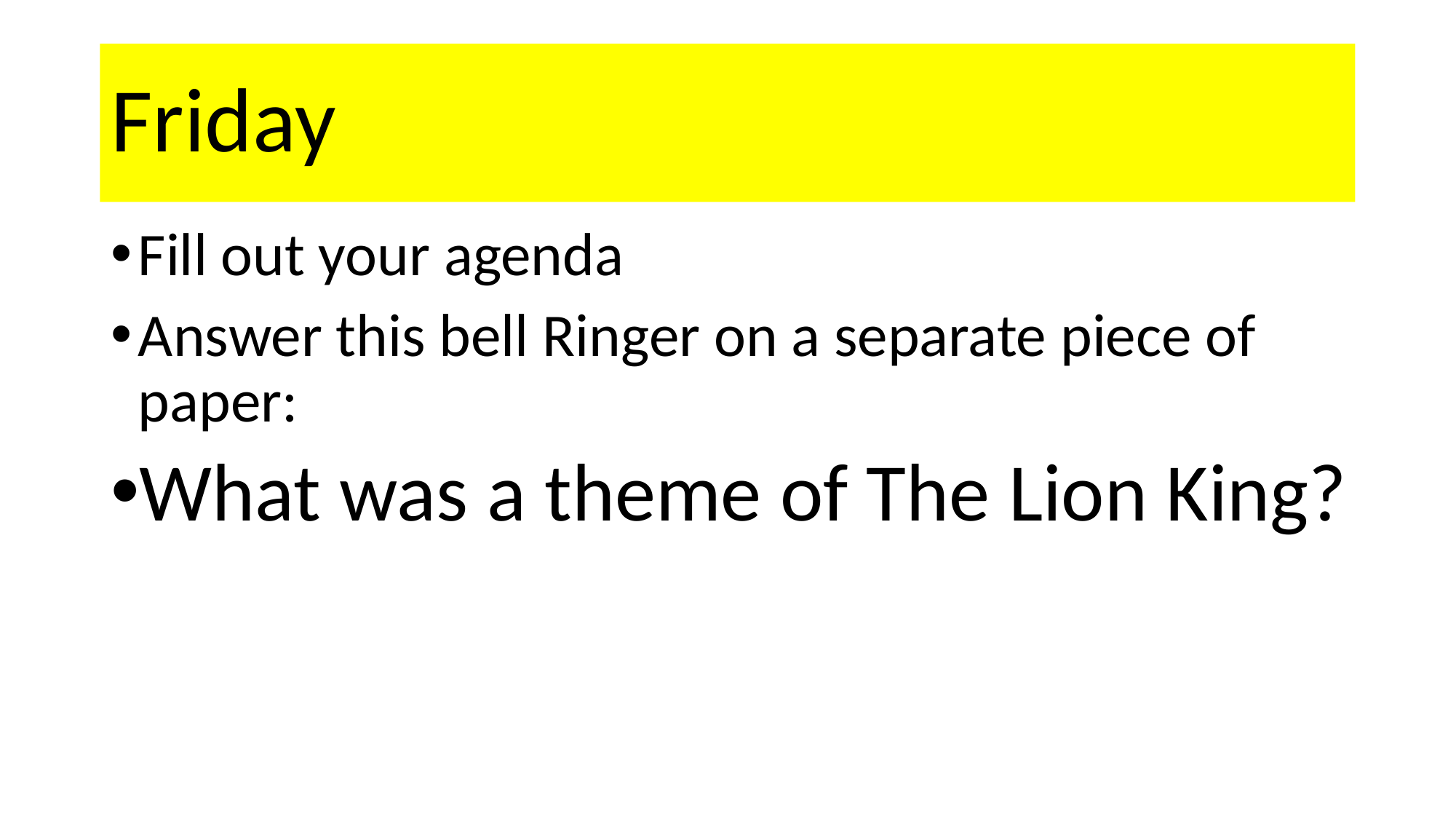

# Friday
Fill out your agenda
Answer this bell Ringer on a separate piece of paper:
What was a theme of The Lion King?